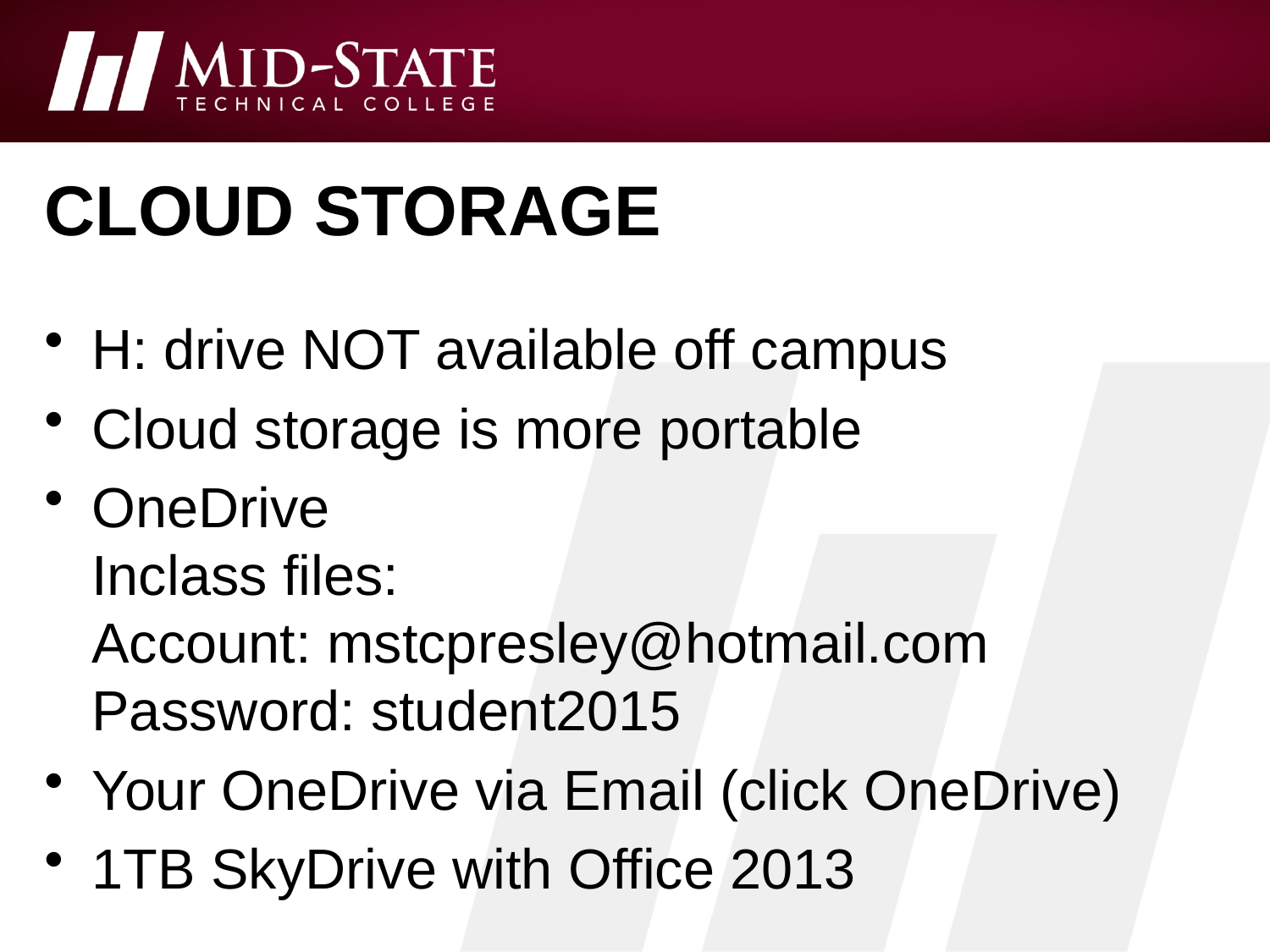

# Cloud Storage
H: drive NOT available off campus
Cloud storage is more portable
OneDrive
Inclass files:
Account: mstcpresley@hotmail.com
Password: student2015
Your OneDrive via Email (click OneDrive)
1TB SkyDrive with Office 2013